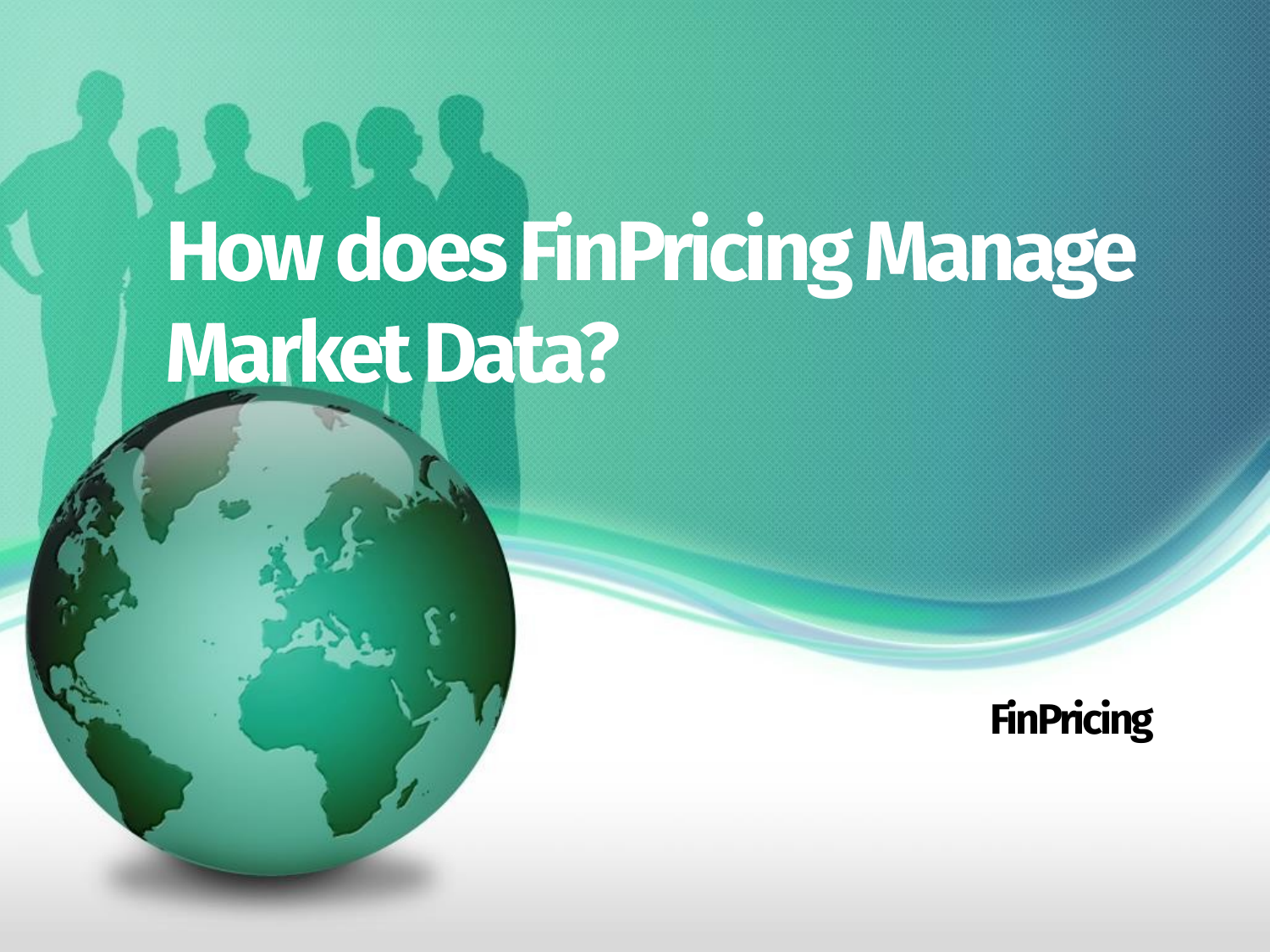

# How does FinPricing Manage Market Data?
FinPricing